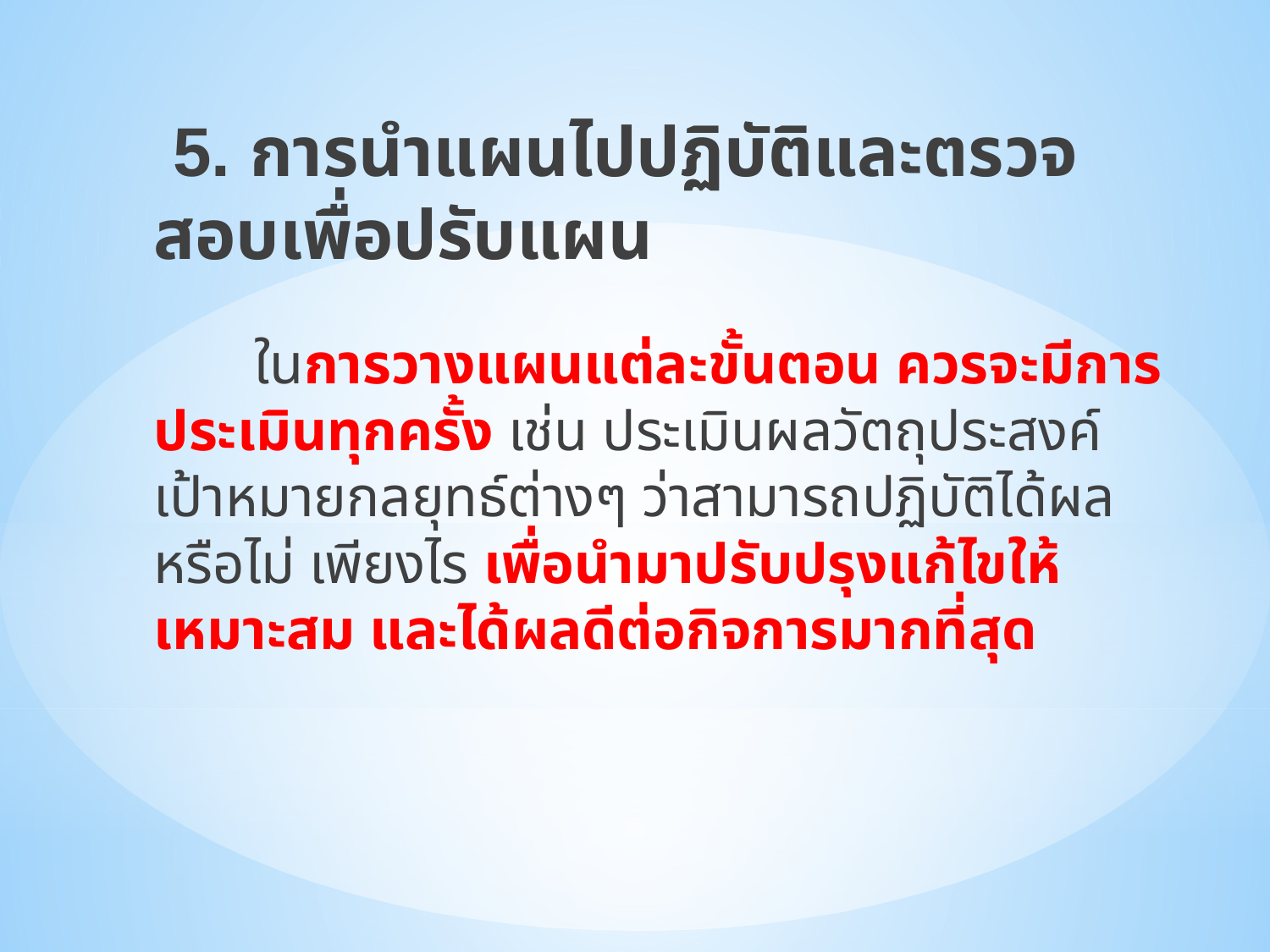

5. การนำแผนไปปฏิบัติและตรวจสอบเพื่อปรับแผน

       ในการวางแผนแต่ละขั้นตอน ควรจะมีการประเมินทุกครั้ง เช่น ประเมินผลวัตถุประสงค์ เป้าหมายกลยุทธ์ต่างๆ ว่าสามารถปฏิบัติได้ผลหรือไม่ เพียงไร เพื่อนำมาปรับปรุงแก้ไขให้เหมาะสม และได้ผลดีต่อกิจการมากที่สุด